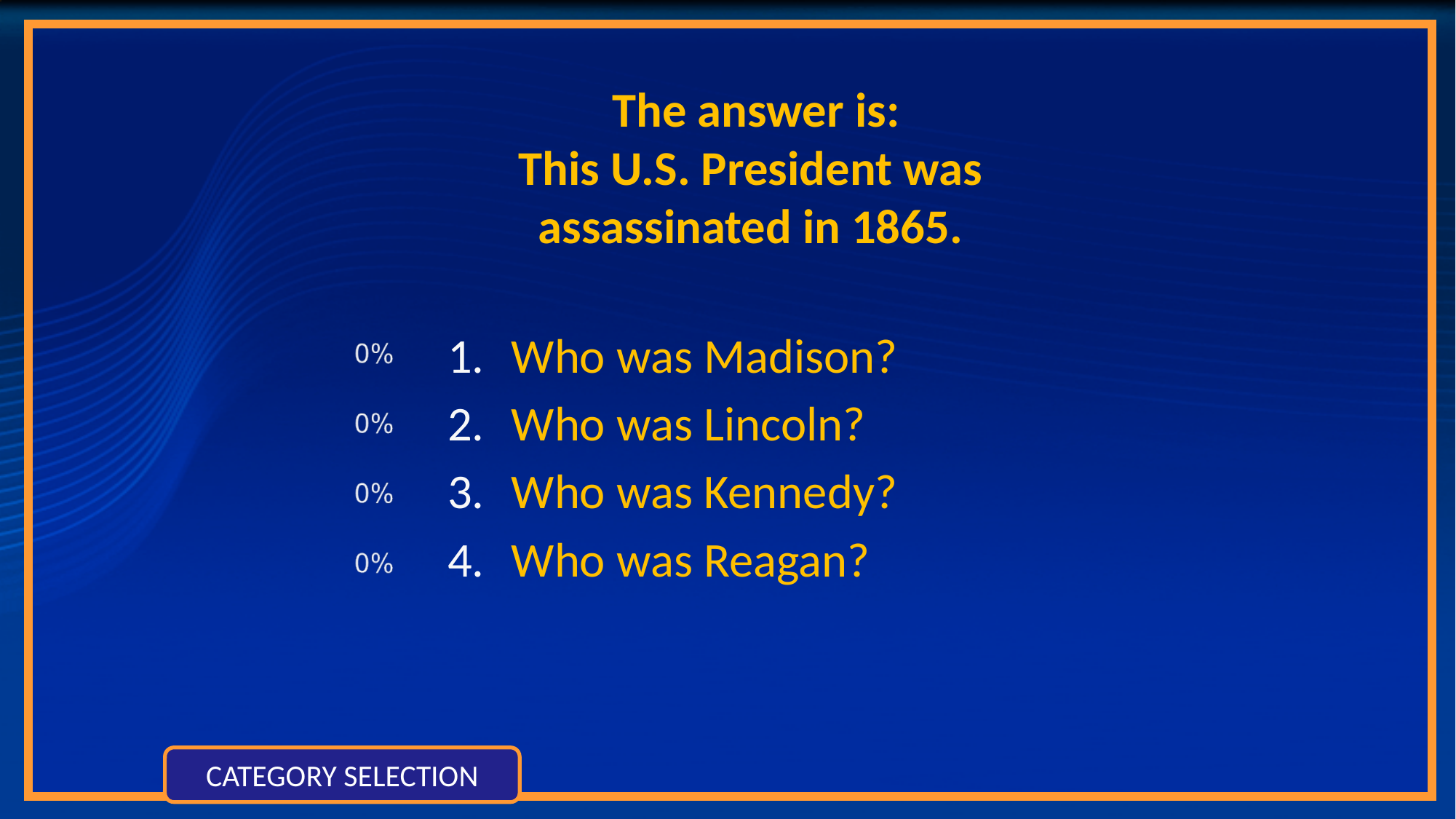

The answer is:
This U.S. President was
assassinated in 1865.

Who was Madison?
Who was Lincoln?
Who was Kennedy?
Who was Reagan?
CATEGORY SELECTION